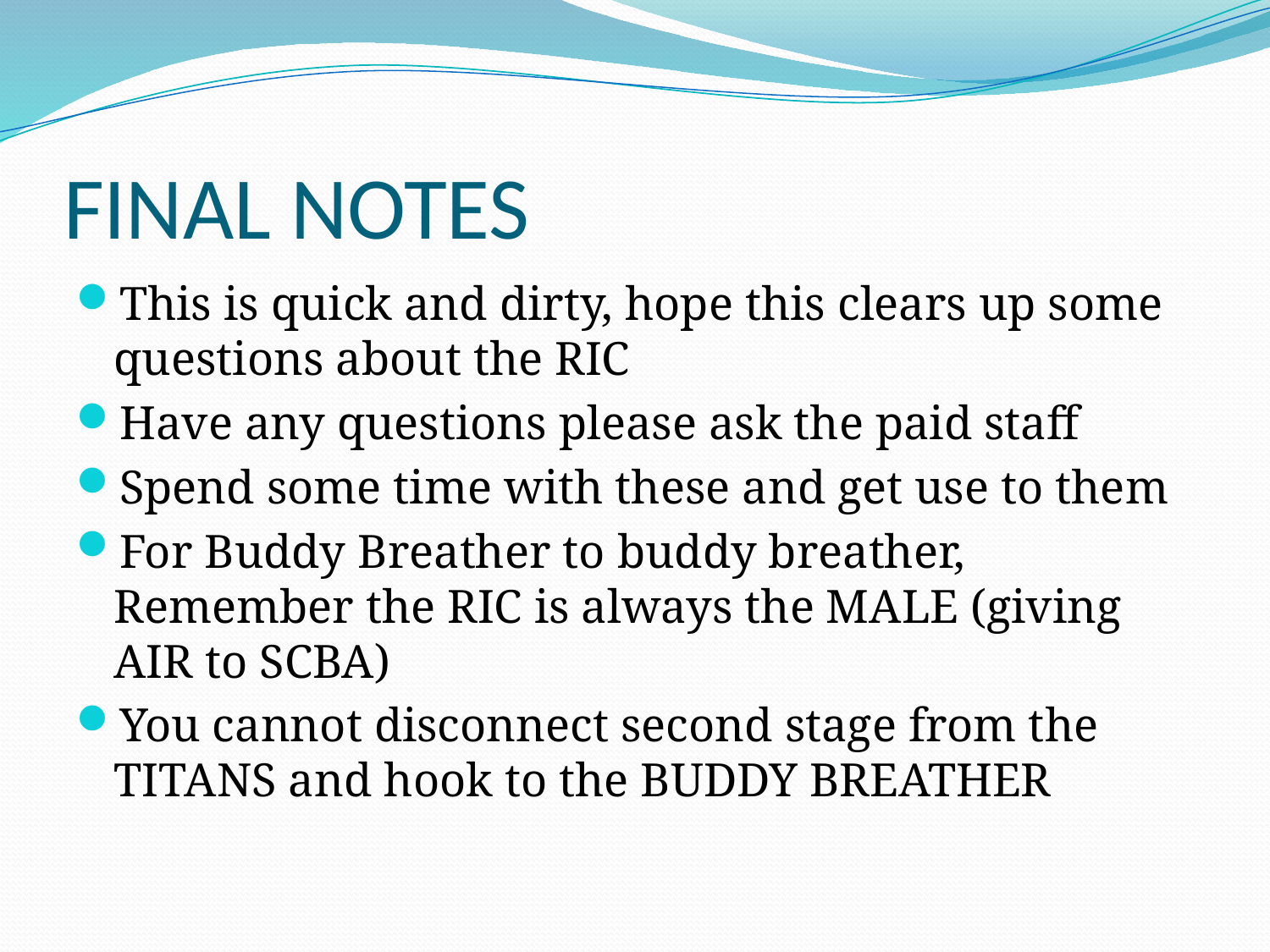

# FINAL NOTES
This is quick and dirty, hope this clears up some questions about the RIC
Have any questions please ask the paid staff
Spend some time with these and get use to them
For Buddy Breather to buddy breather, Remember the RIC is always the MALE (giving AIR to SCBA)
You cannot disconnect second stage from the TITANS and hook to the BUDDY BREATHER